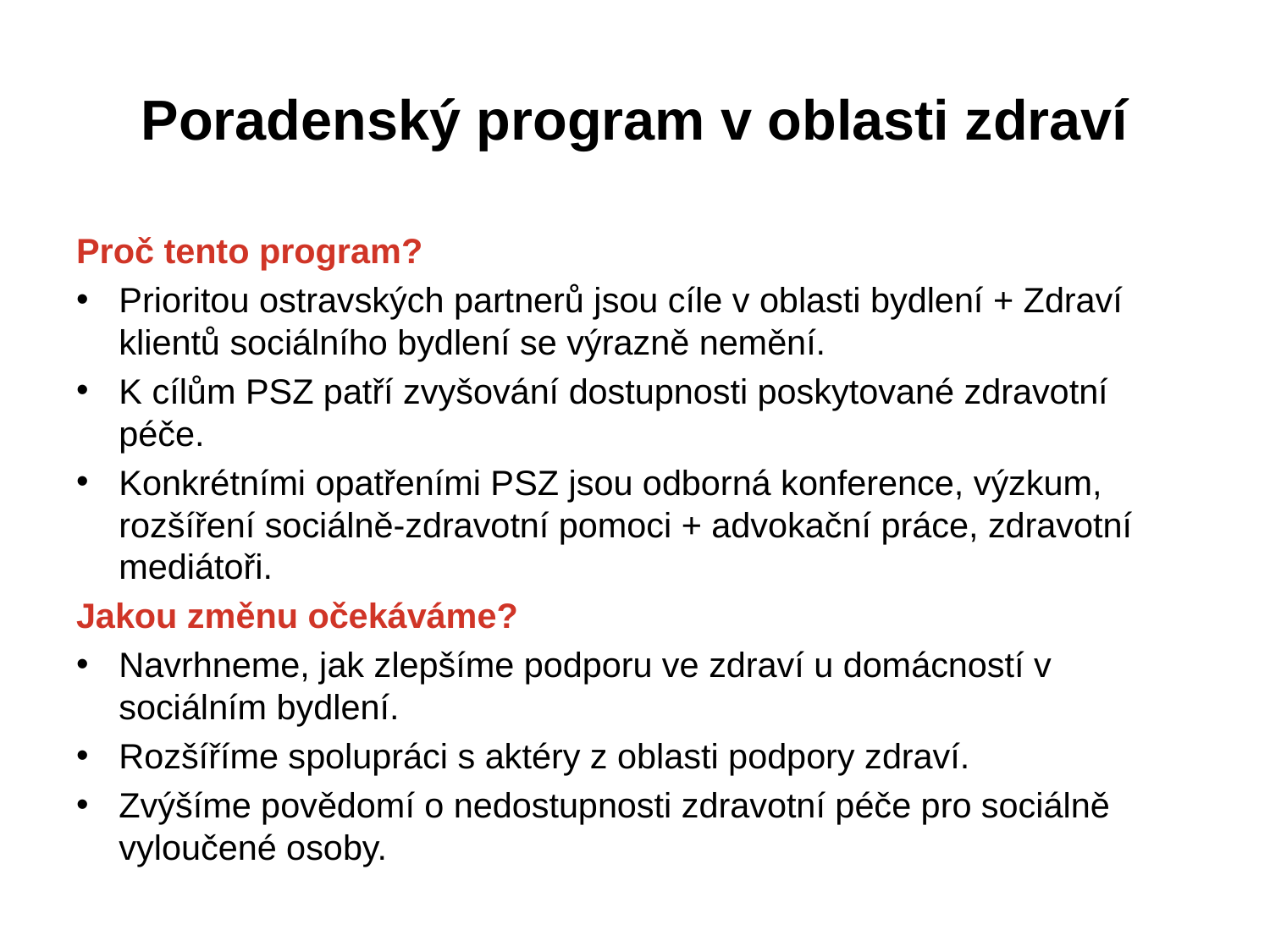

# Poradenský program v oblasti zdraví
Proč tento program?
Prioritou ostravských partnerů jsou cíle v oblasti bydlení + Zdraví klientů sociálního bydlení se výrazně nemění.
K cílům PSZ patří zvyšování dostupnosti poskytované zdravotní péče.
Konkrétními opatřeními PSZ jsou odborná konference, výzkum, rozšíření sociálně-zdravotní pomoci + advokační práce, zdravotní mediátoři.
Jakou změnu očekáváme?
Navrhneme, jak zlepšíme podporu ve zdraví u domácností v sociálním bydlení.
Rozšíříme spolupráci s aktéry z oblasti podpory zdraví.
Zvýšíme povědomí o nedostupnosti zdravotní péče pro sociálně vyloučené osoby.